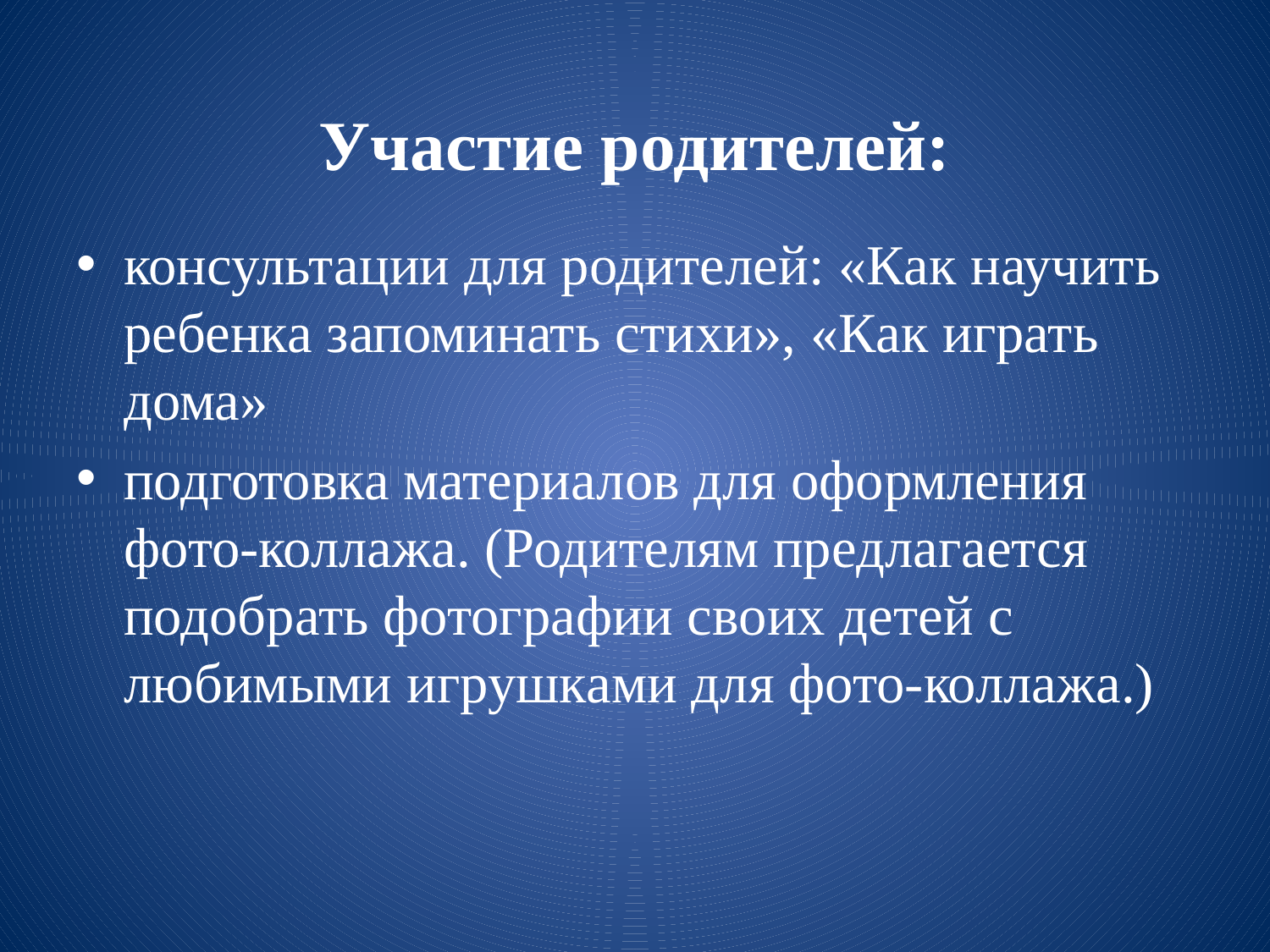

# Участие родителей:
консультации для родителей: «Как научить ребенка запоминать стихи», «Как играть дома»
подготовка материалов для оформления фото-коллажа. (Родителям предлагается подобрать фотографии своих детей с любимыми игрушками для фото-коллажа.)